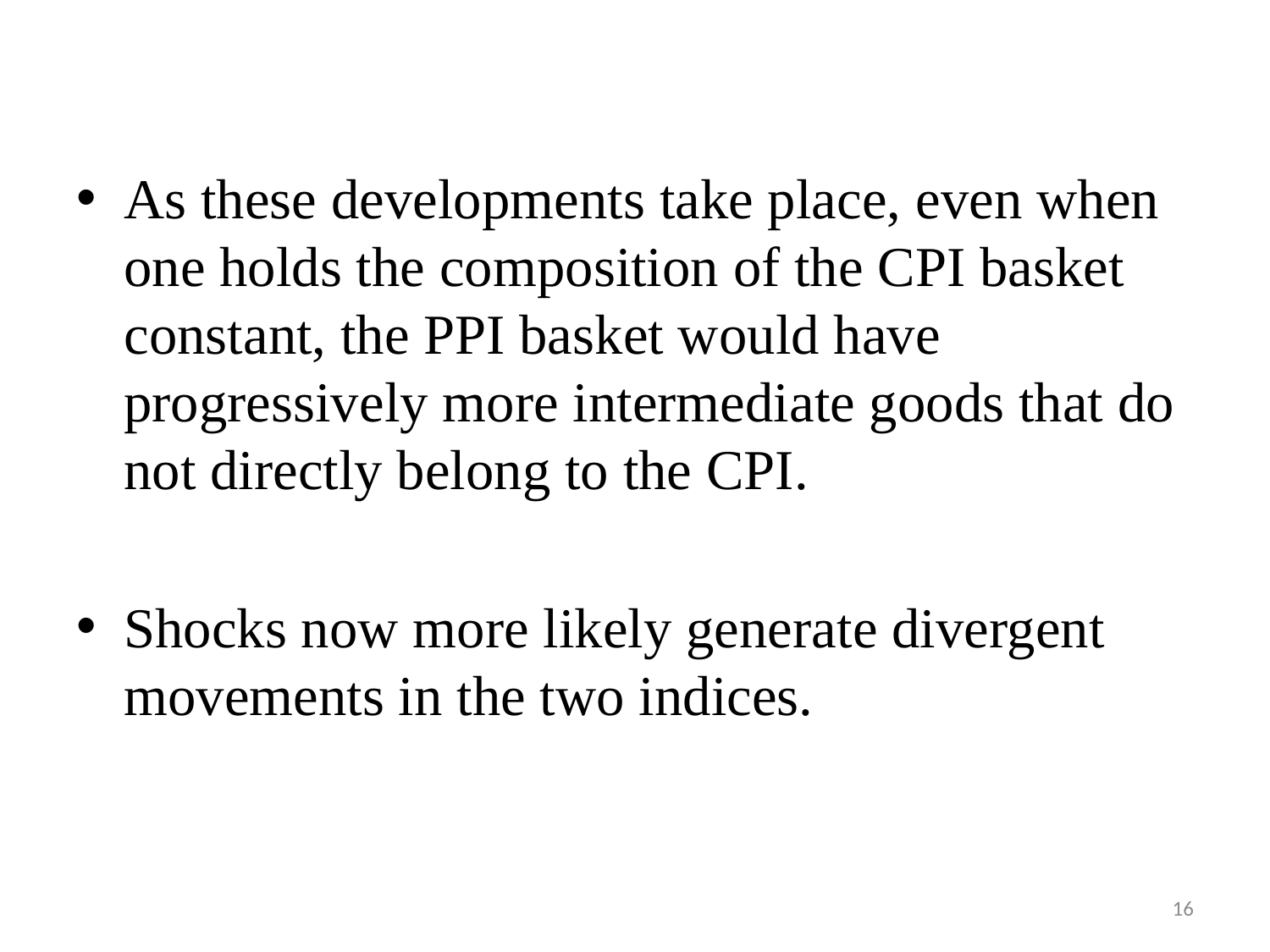

As these developments take place, even when one holds the composition of the CPI basket constant, the PPI basket would have progressively more intermediate goods that do not directly belong to the CPI.

Shocks now more likely generate divergent movements in the two indices.
16